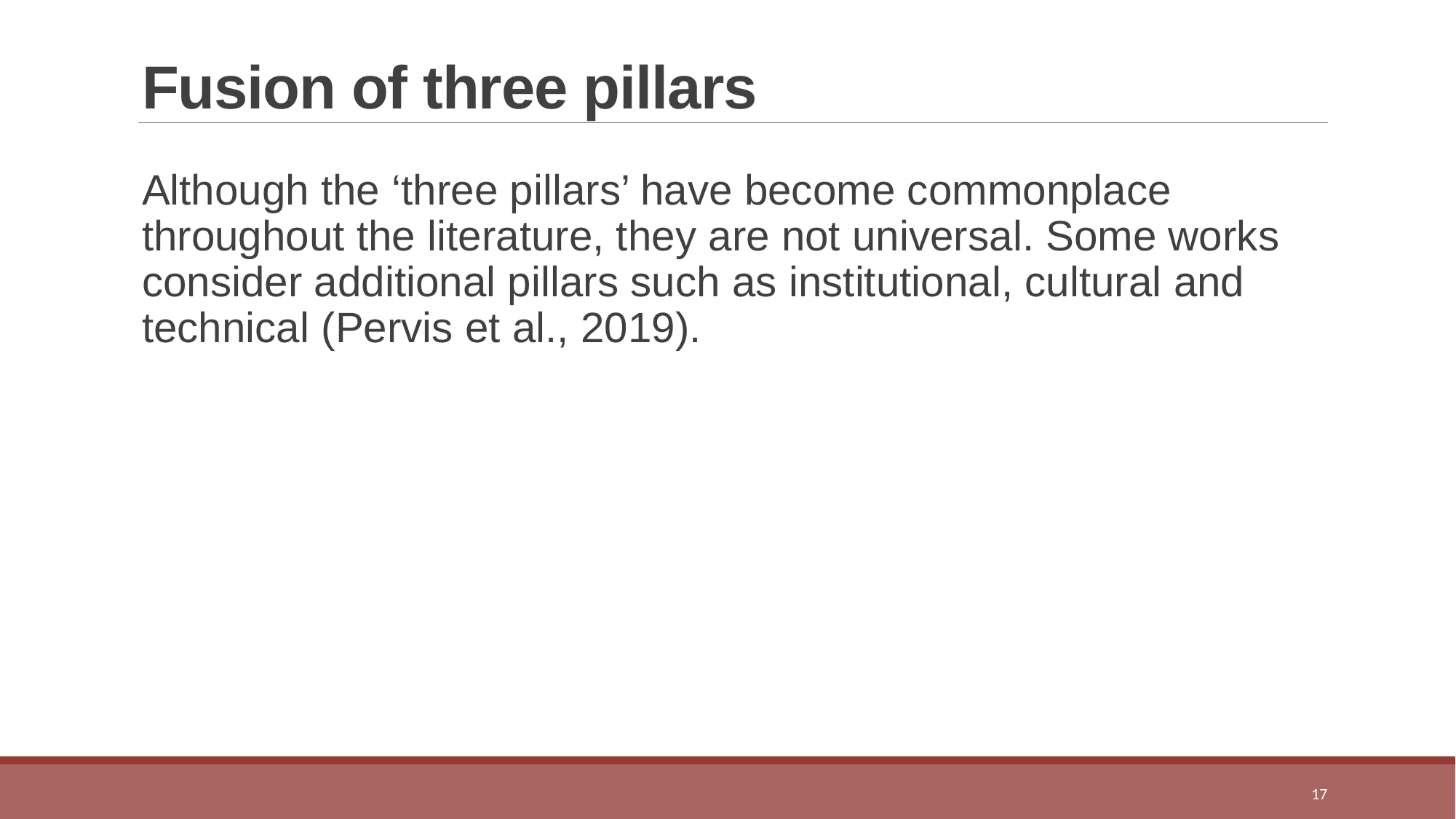

# Fusion of three pillars
Although the ‘three pillars’ have become commonplace throughout the literature, they are not universal. Some works consider additional pillars such as institutional, cultural and technical (Pervis et al., 2019).

17